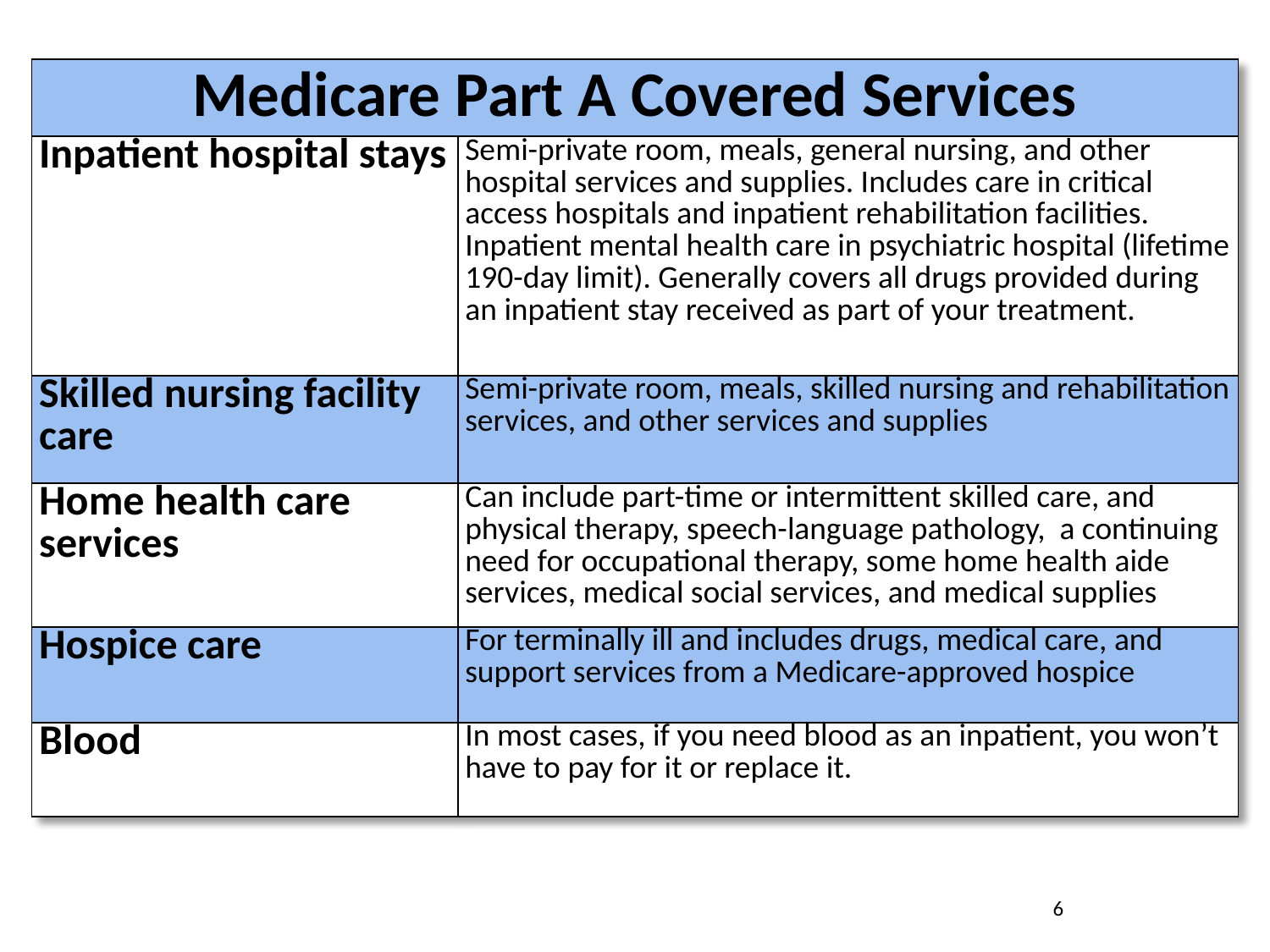

| Medicare Part A Covered Services |  |
| --- | --- |
| Inpatient hospital stays | Semi-private room, meals, general nursing, and other hospital services and supplies. Includes care in critical access hospitals and inpatient rehabilitation facilities. Inpatient mental health care in psychiatric hospital (lifetime 190-day limit). Generally covers all drugs provided during an inpatient stay received as part of your treatment. |
| Skilled nursing facility care | Semi-private room, meals, skilled nursing and rehabilitation services, and other services and supplies |
| Home health care services | Can include part-time or intermittent skilled care, and physical therapy, speech-language pathology, a continuing need for occupational therapy, some home health aide services, medical social services, and medical supplies |
| Hospice care | For terminally ill and includes drugs, medical care, and support services from a Medicare-approved hospice |
| Blood | In most cases, if you need blood as an inpatient, you won’t have to pay for it or replace it. |
6